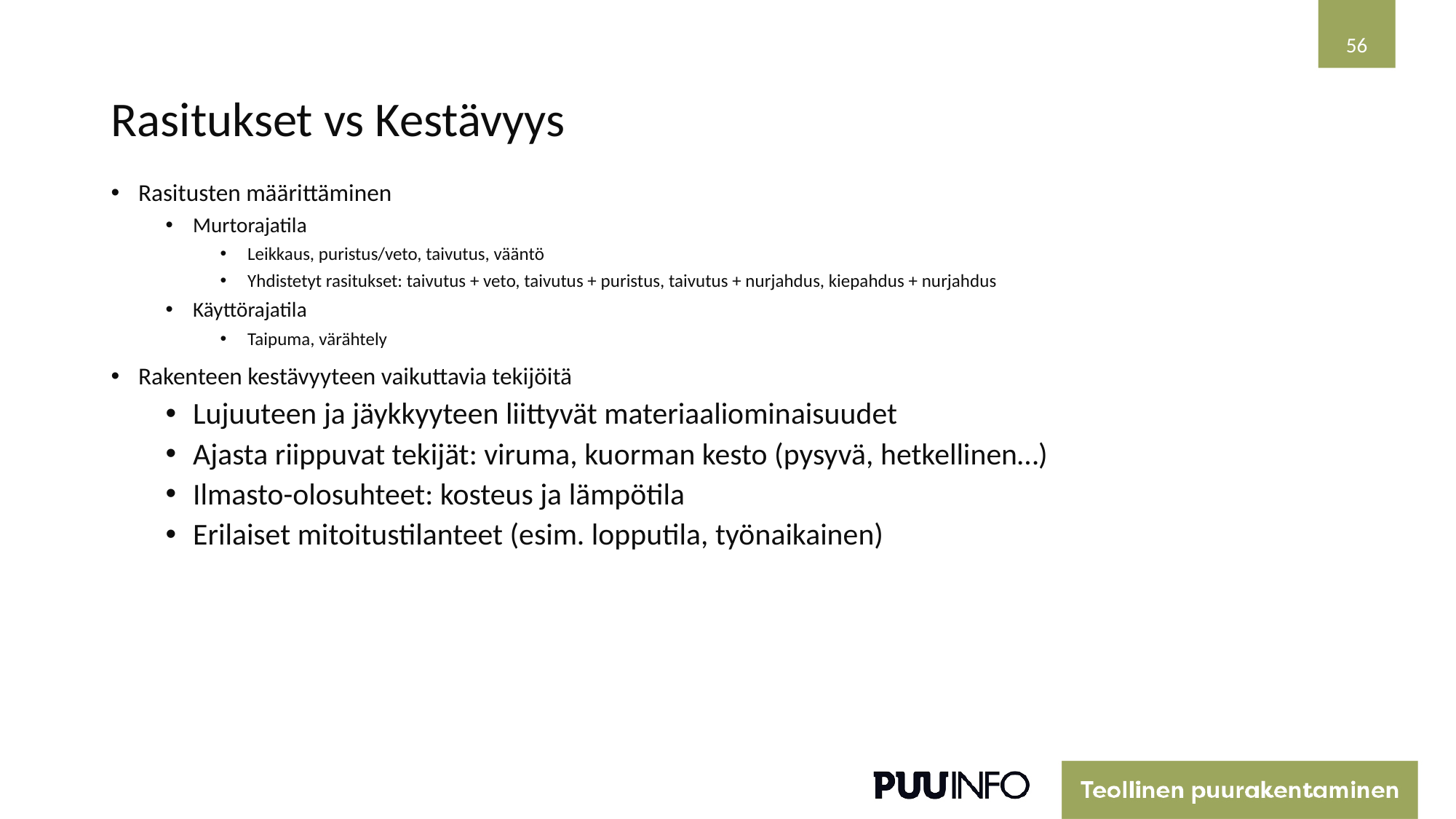

56
# Rasitukset vs Kestävyys
Rasitusten määrittäminen
Murtorajatila
Leikkaus, puristus/veto, taivutus, vääntö
Yhdistetyt rasitukset: taivutus + veto, taivutus + puristus, taivutus + nurjahdus, kiepahdus + nurjahdus
Käyttörajatila
Taipuma, värähtely
Rakenteen kestävyyteen vaikuttavia tekijöitä
Lujuuteen ja jäykkyyteen liittyvät materiaaliominaisuudet
Ajasta riippuvat tekijät: viruma, kuorman kesto (pysyvä, hetkellinen…)
Ilmasto-olosuhteet: kosteus ja lämpötila
Erilaiset mitoitustilanteet (esim. lopputila, työnaikainen)